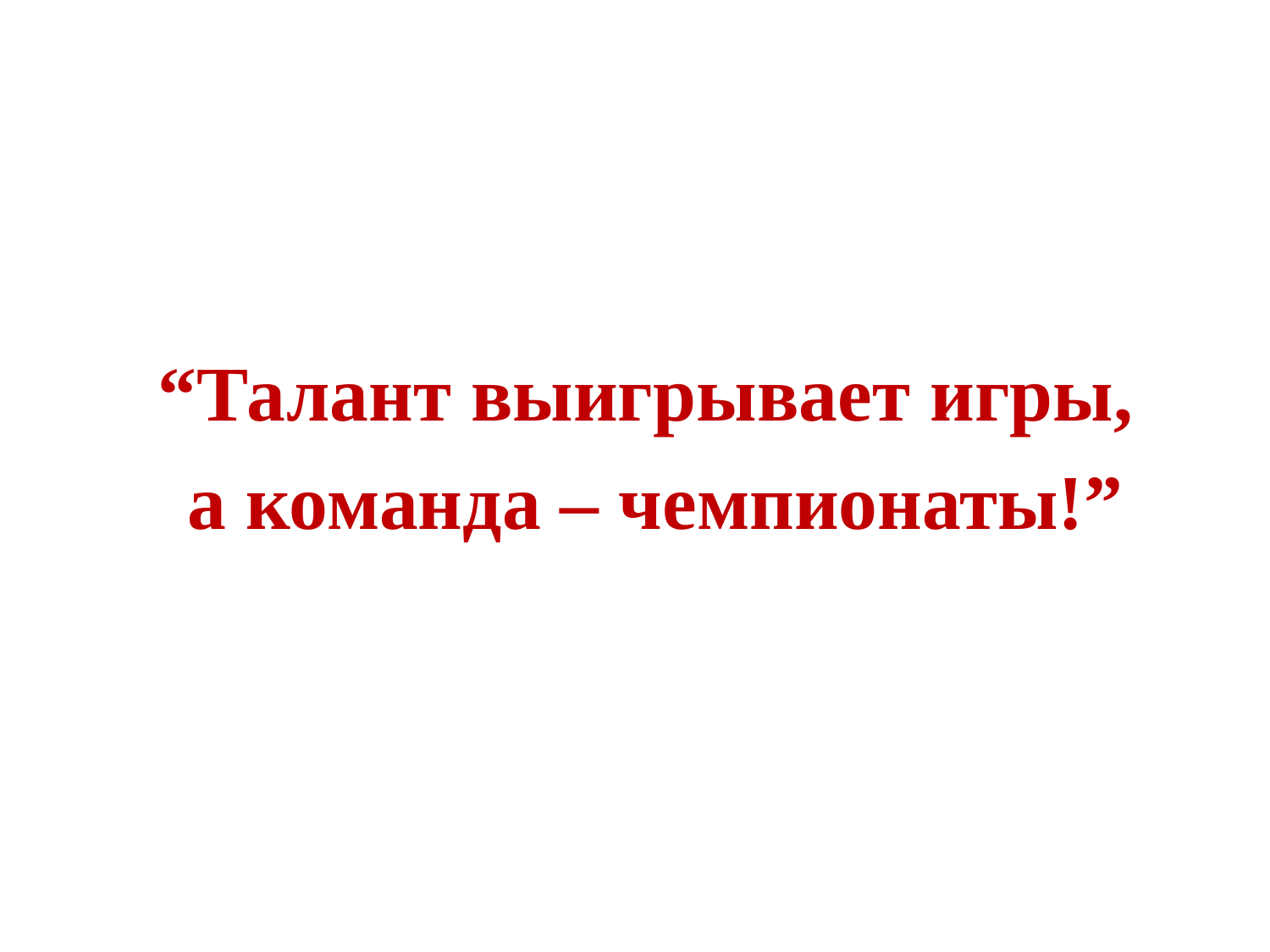

“Талант выигрывает игры,
а команда – чемпионаты!”